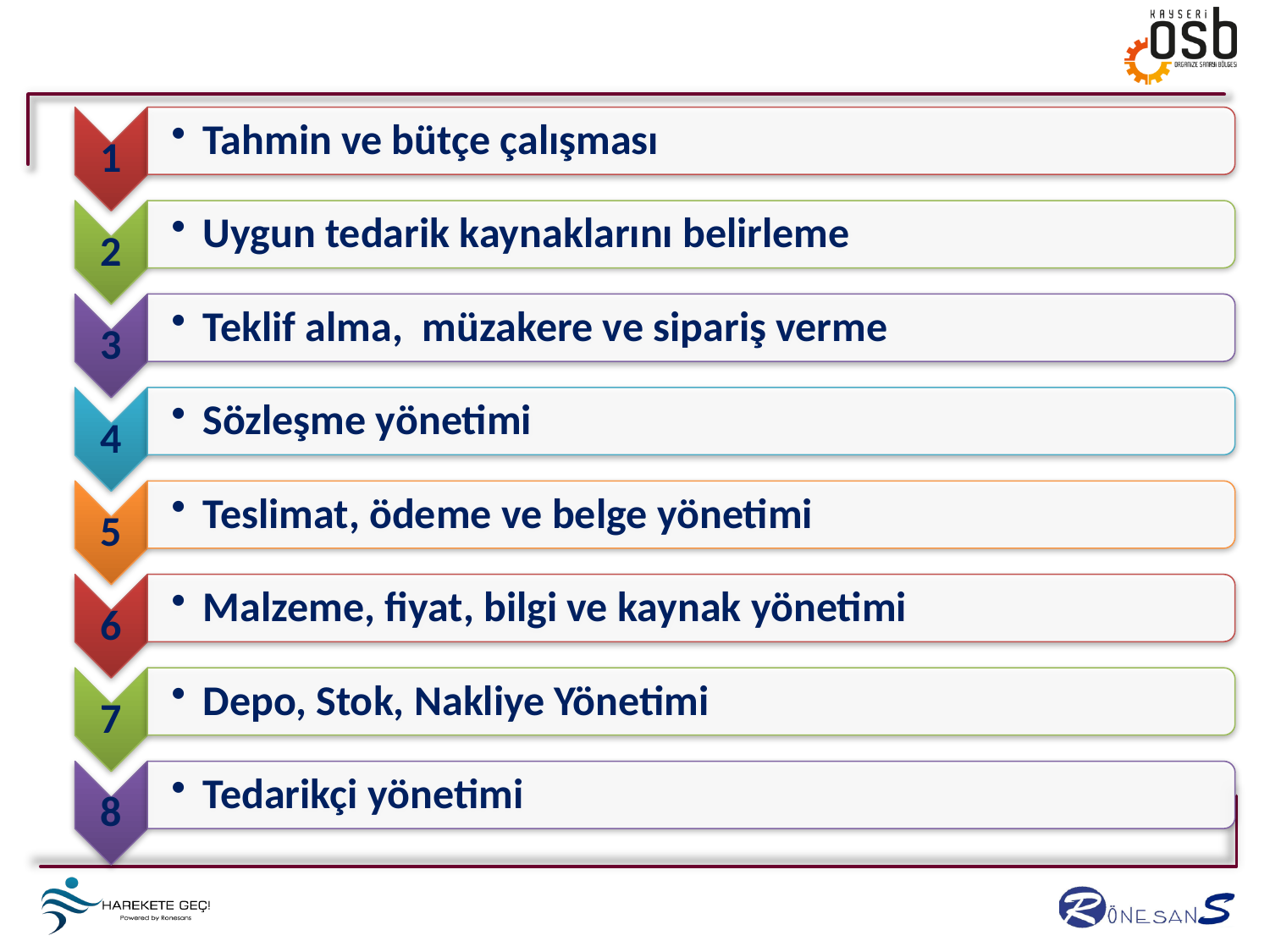

1
Tahmin ve bütçe çalışması
2
Uygun tedarik kaynaklarını belirleme
3
Teklif alma,  müzakere ve sipariş verme
4
Sözleşme yönetimi
5
Teslimat, ödeme ve belge yönetimi
6
Malzeme, fiyat, bilgi ve kaynak yönetimi
7
Depo, Stok, Nakliye Yönetimi
8
Tedarikçi yönetimi